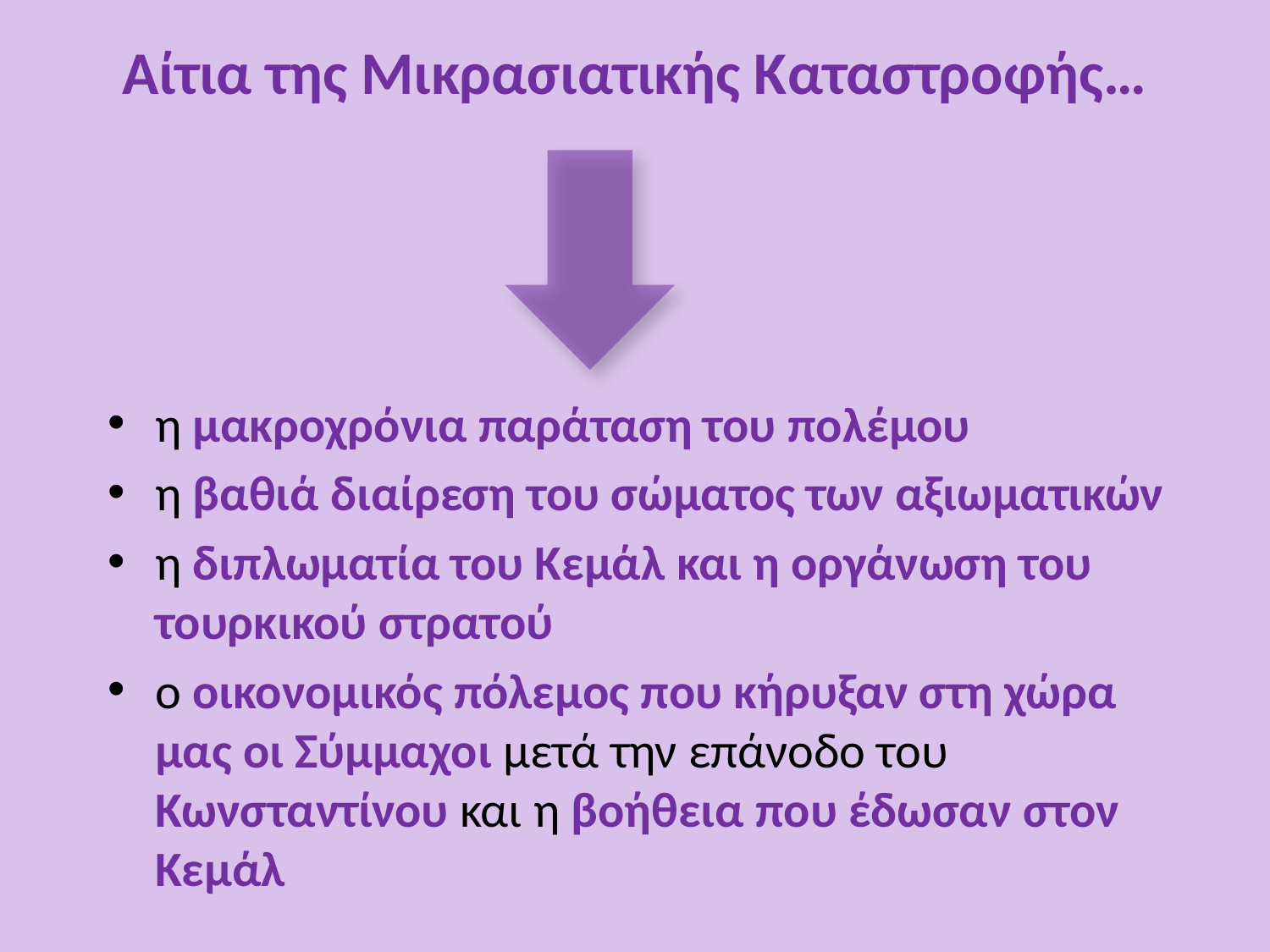

# Αίτια της Μικρασιατικής Καταστροφής…

η μακροχρόνια παράταση του πολέμου
η βαθιά διαίρεση του σώματος των αξιωματικών
η διπλωματία του Κεμάλ και η οργάνωση του τουρκικού στρατού
ο οικονομικός πόλεμος που κήρυξαν στη χώρα μας οι Σύμμαχοι μετά την επάνοδο του Κωνσταντίνου και η βοήθεια που έδωσαν στον Κεμάλ